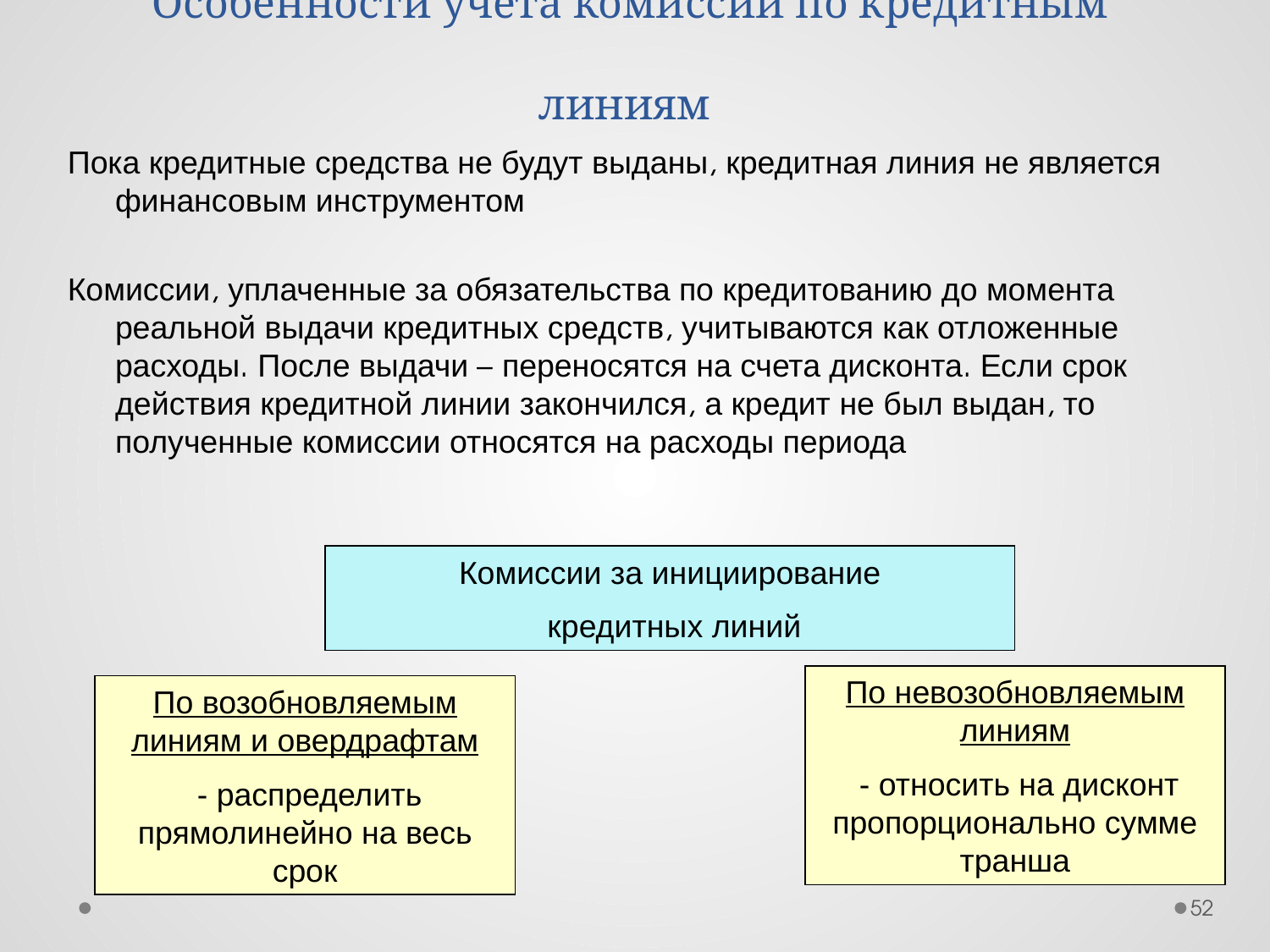

# Особенности учета комиссий по кредитным линиям
Пока кредитные средства не будут выданы, кредитная линия не является финансовым инструментом

Комиссии, уплаченные за обязательства по кредитованию до момента реальной выдачи кредитных средств, учитываются как отложенные расходы. После выдачи – переносятся на счета дисконта. Если срок действия кредитной линии закончился, а кредит не был выдан, то полученные комиссии относятся на расходы периода

Комиссии за инициирование
 кредитных линий
По невозобновляемым линиям
 - относить на дисконт пропорционально сумме транша
По возобновляемым линиям и овердрафтам
 - распределить прямолинейно на весь срок
52